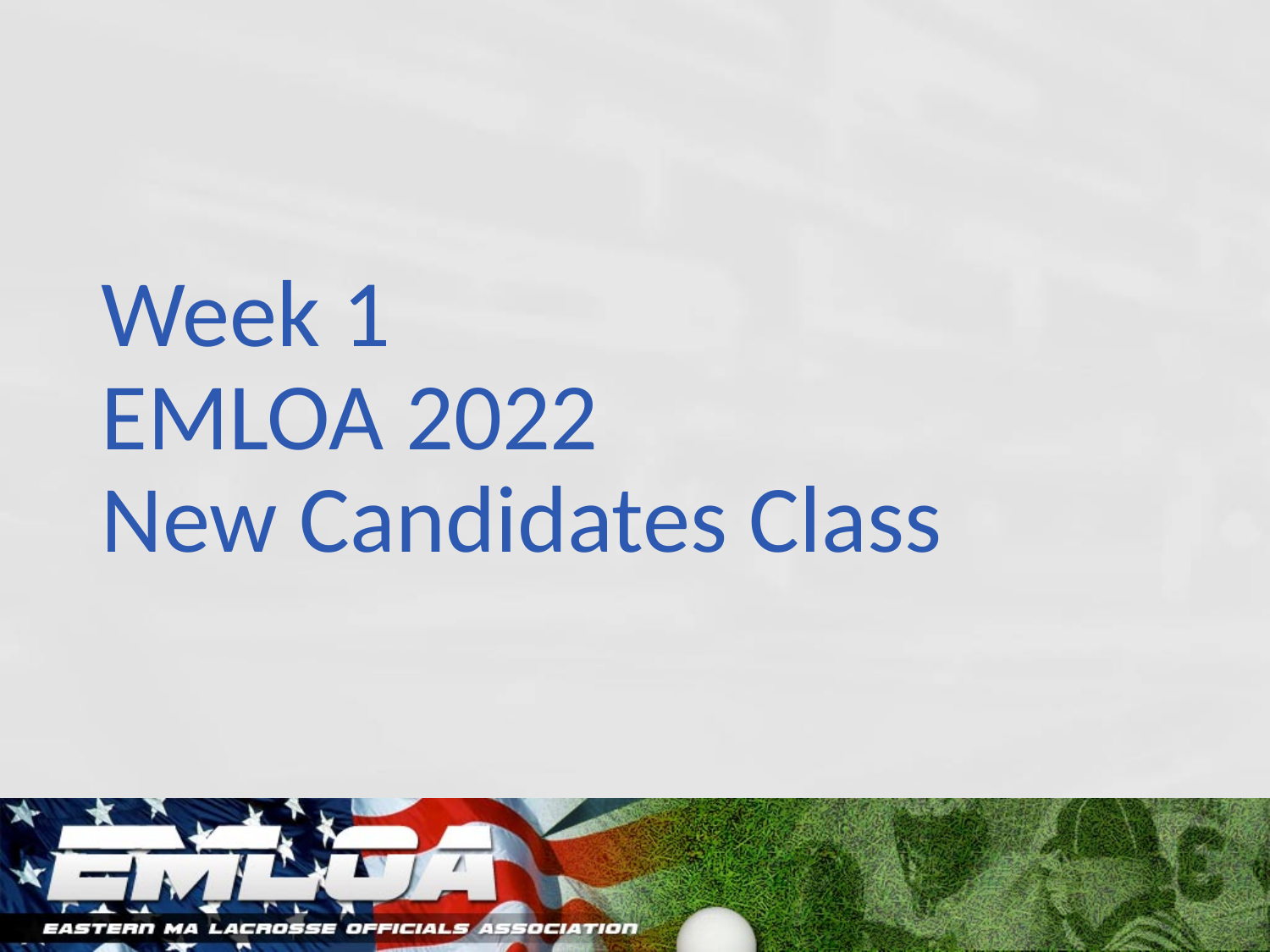

# Week 1
EMLOA 2022
New Candidates Class